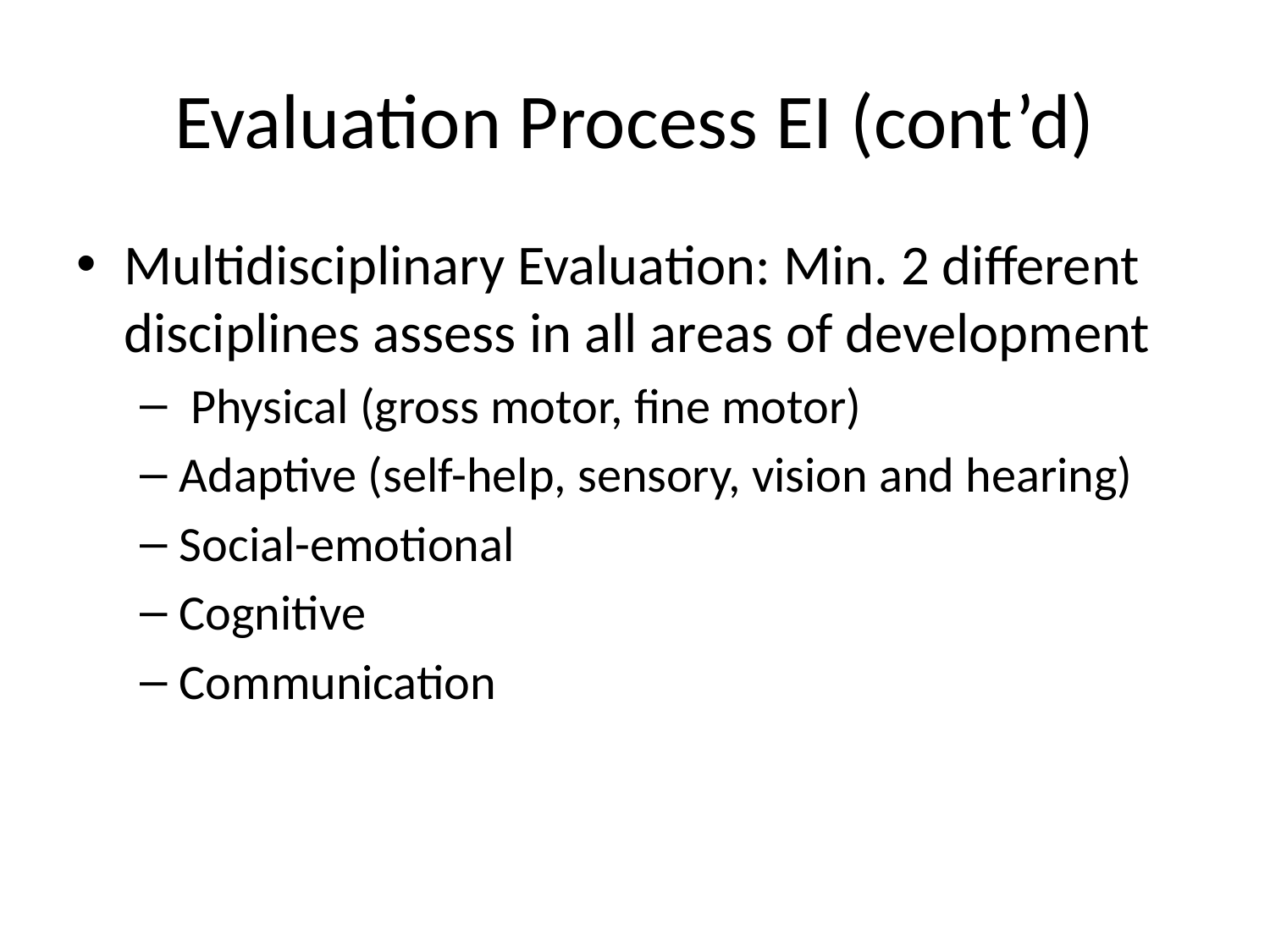

# Evaluation Process EI (cont’d)
Multidisciplinary Evaluation: Min. 2 different disciplines assess in all areas of development
 Physical (gross motor, fine motor)
Adaptive (self-help, sensory, vision and hearing)
Social-emotional
Cognitive
Communication